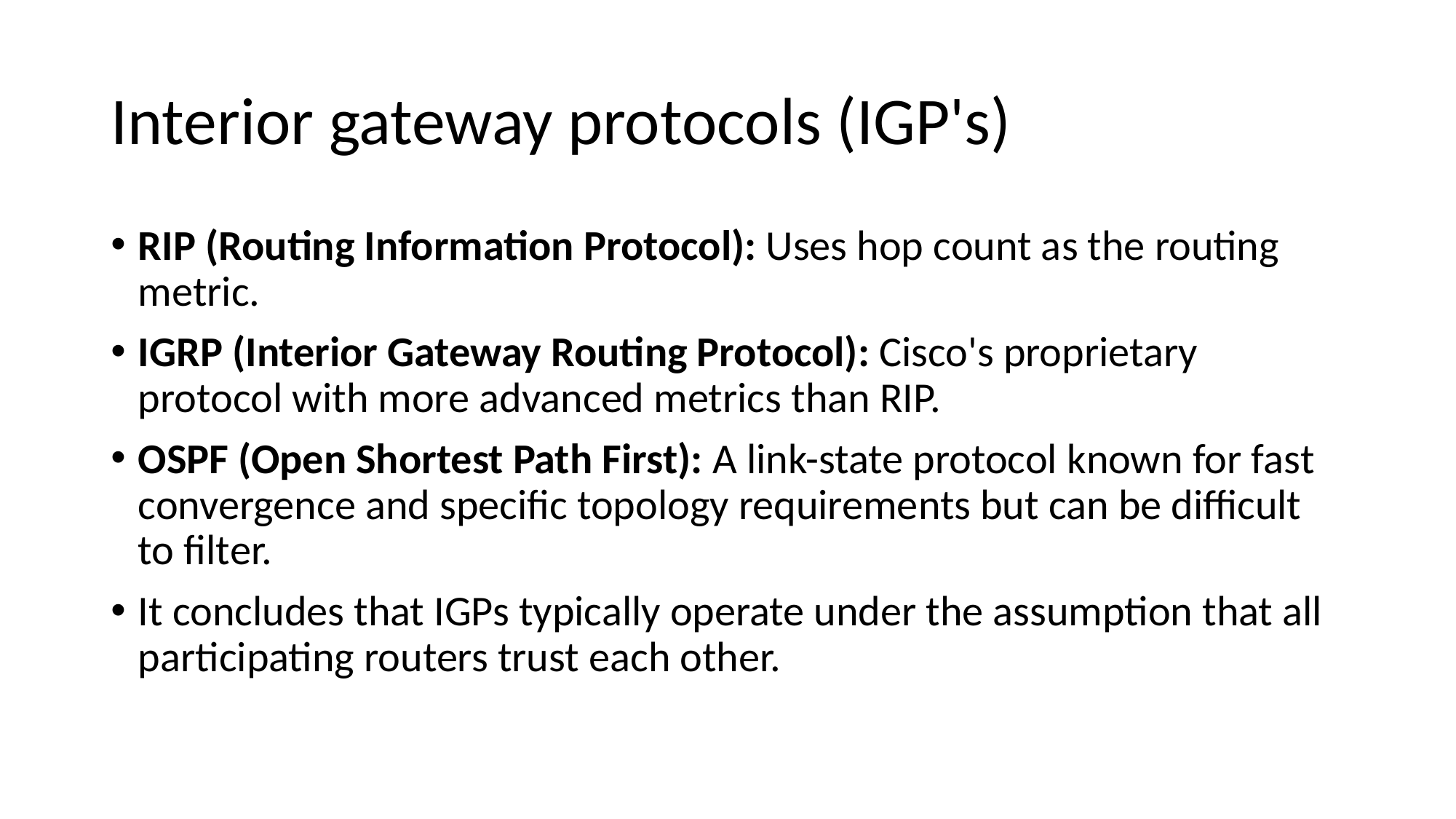

# Interior gateway protocols (IGP's)
RIP (Routing Information Protocol): Uses hop count as the routing metric.
IGRP (Interior Gateway Routing Protocol): Cisco's proprietary protocol with more advanced metrics than RIP.
OSPF (Open Shortest Path First): A link-state protocol known for fast convergence and specific topology requirements but can be difficult to filter.
It concludes that IGPs typically operate under the assumption that all participating routers trust each other.